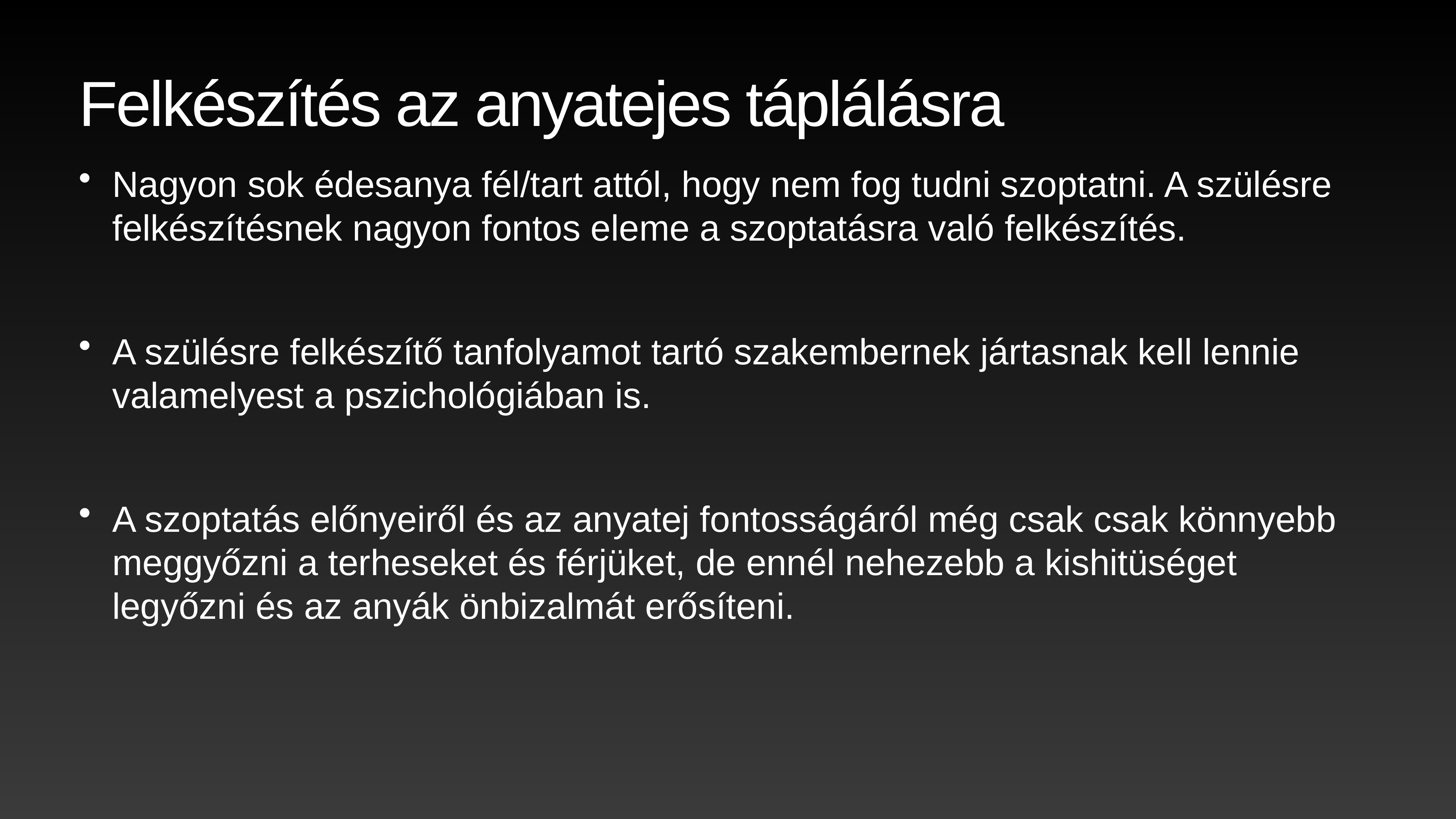

# Felkészítés az anyatejes táplálásra
Nagyon sok édesanya fél/tart attól, hogy nem fog tudni szoptatni. A szülésre felkészítésnek nagyon fontos eleme a szoptatásra való felkészítés.

A szülésre felkészítő tanfolyamot tartó szakembernek jártasnak kell lennie valamelyest a pszichológiában is.

A szoptatás előnyeiről és az anyatej fontosságáról még csak csak könnyebb meggyőzni a terheseket és férjüket, de ennél nehezebb a kishitüséget legyőzni és az anyák önbizalmát erősíteni.